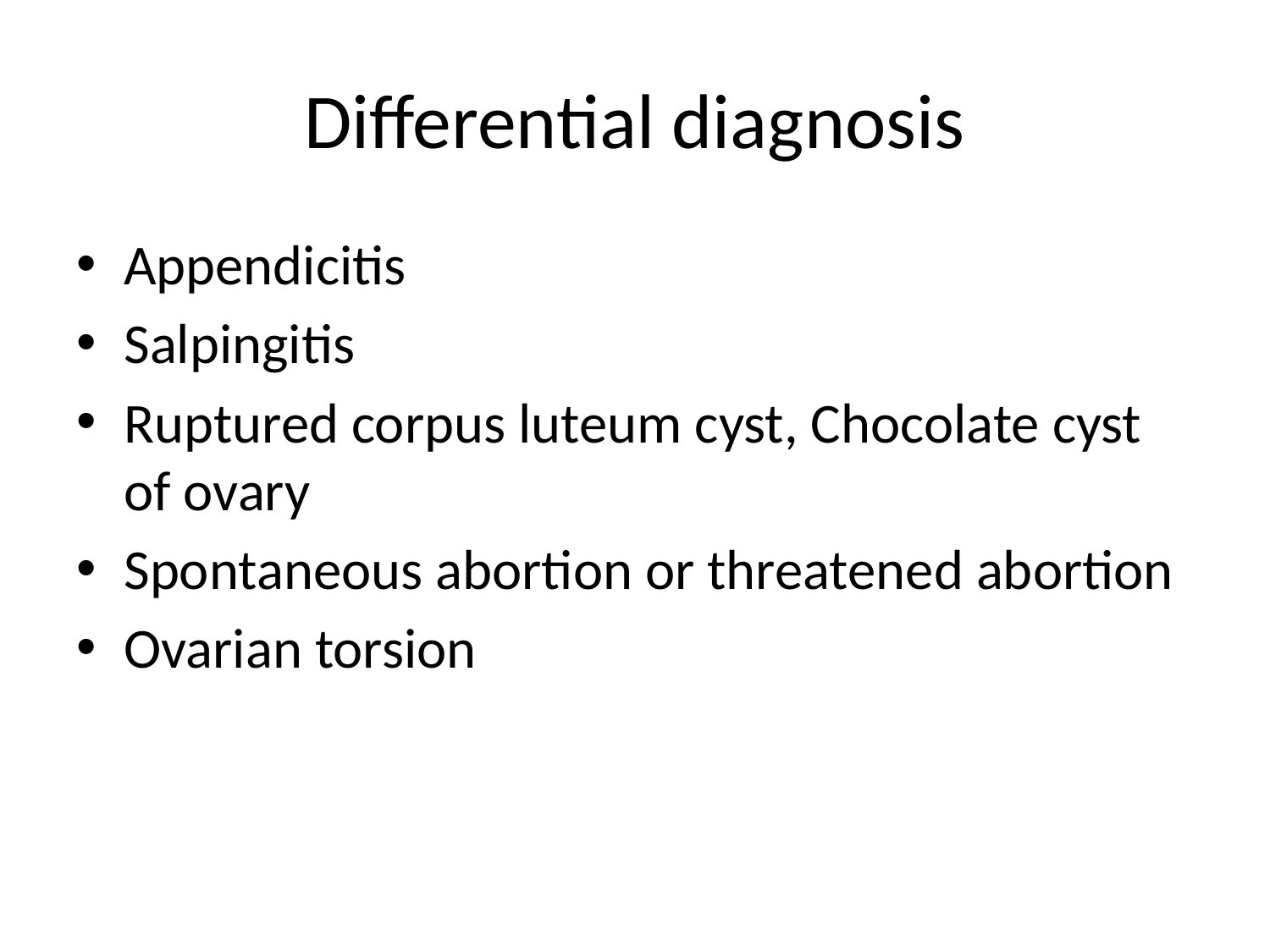

# Differential diagnosis
Appendicitis
Salpingitis
Ruptured corpus luteum cyst, Chocolate cyst of ovary
Spontaneous abortion or threatened abortion
Ovarian torsion